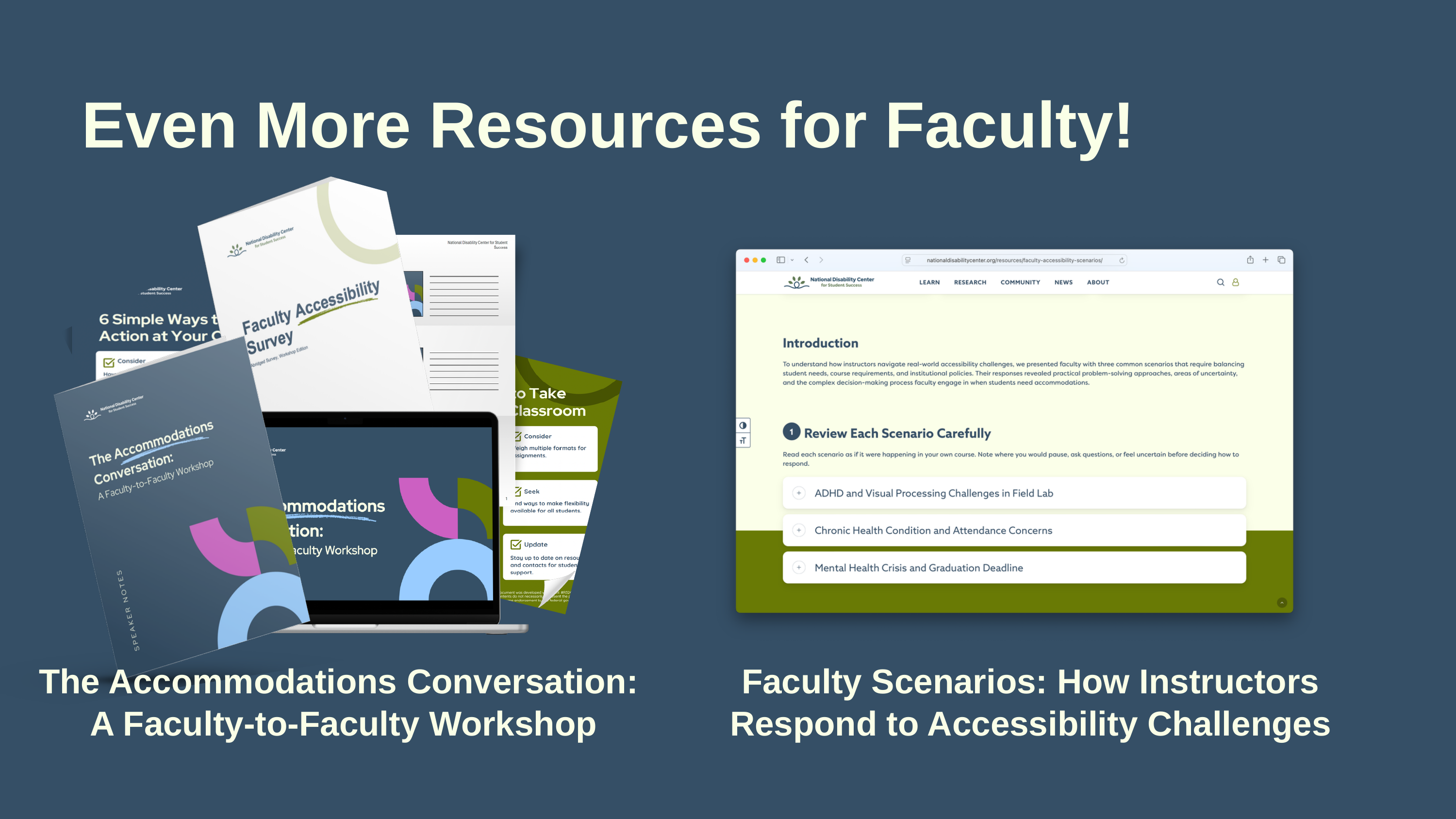

Even More Resources for Faculty!

The Accommodations Conversation:
A Faculty-to-Faculty Workshop
Faculty Scenarios: How Instructors Respond to Accessibility Challenges